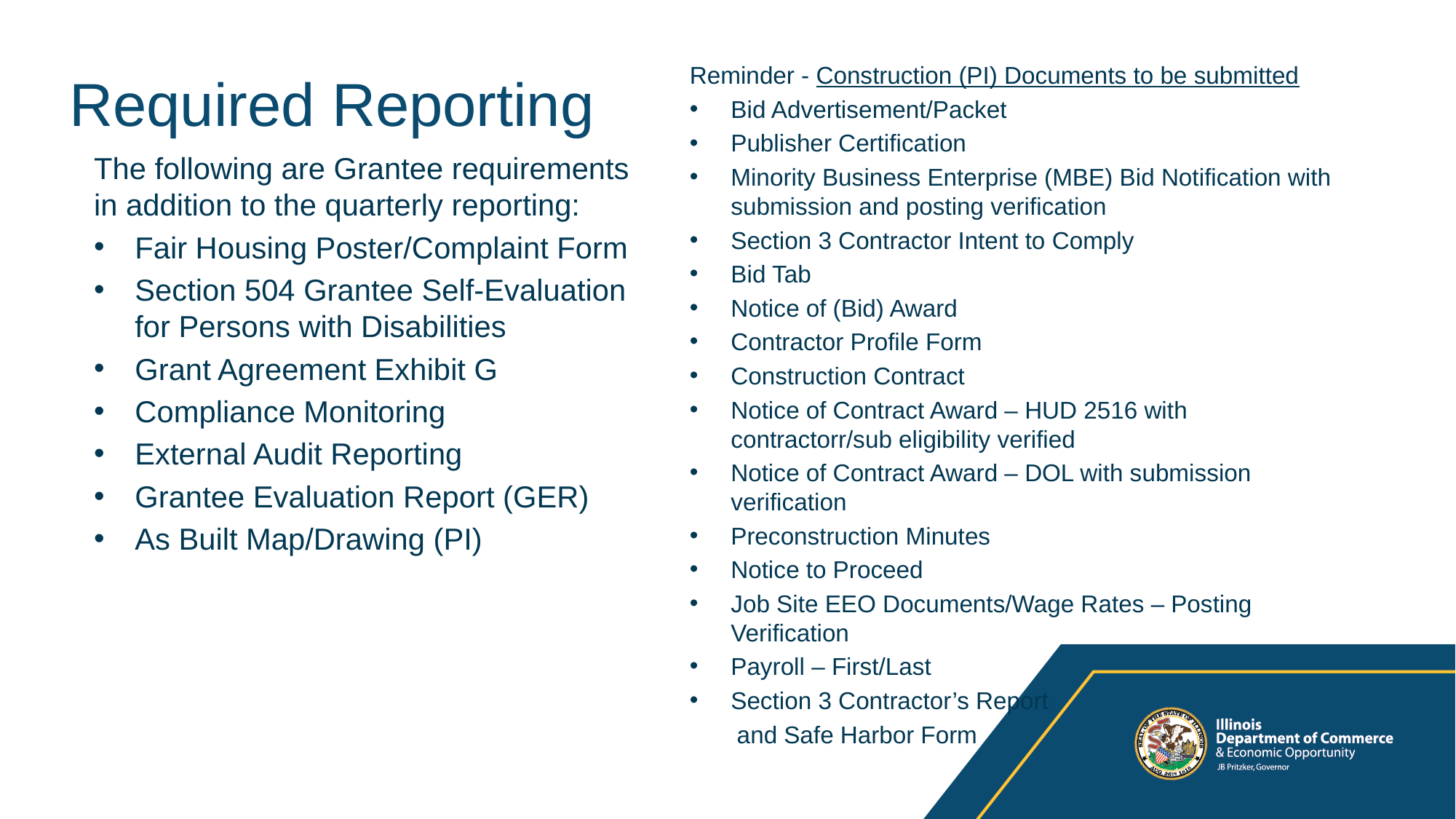

Reminder - Construction (PI) Documents to be submitted
Bid Advertisement/Packet
Publisher Certification
Minority Business Enterprise (MBE) Bid Notification with submission and posting verification
Section 3 Contractor Intent to Comply
Bid Tab
Notice of (Bid) Award
Contractor Profile Form
Construction Contract
Notice of Contract Award – HUD 2516 with contractorr/sub eligibility verified
Notice of Contract Award – DOL with submission verification
Preconstruction Minutes
Notice to Proceed
Job Site EEO Documents/Wage Rates – Posting Verification
Payroll – First/Last
Section 3 Contractor’s Report
       and Safe Harbor Form

# Required Reporting
The following are Grantee requirements in addition to the quarterly reporting:
Fair Housing Poster/Complaint Form
Section 504 Grantee Self-Evaluation for Persons with Disabilities
Grant Agreement Exhibit G
Compliance Monitoring
External Audit Reporting
Grantee Evaluation Report (GER)
As Built Map/Drawing (PI)